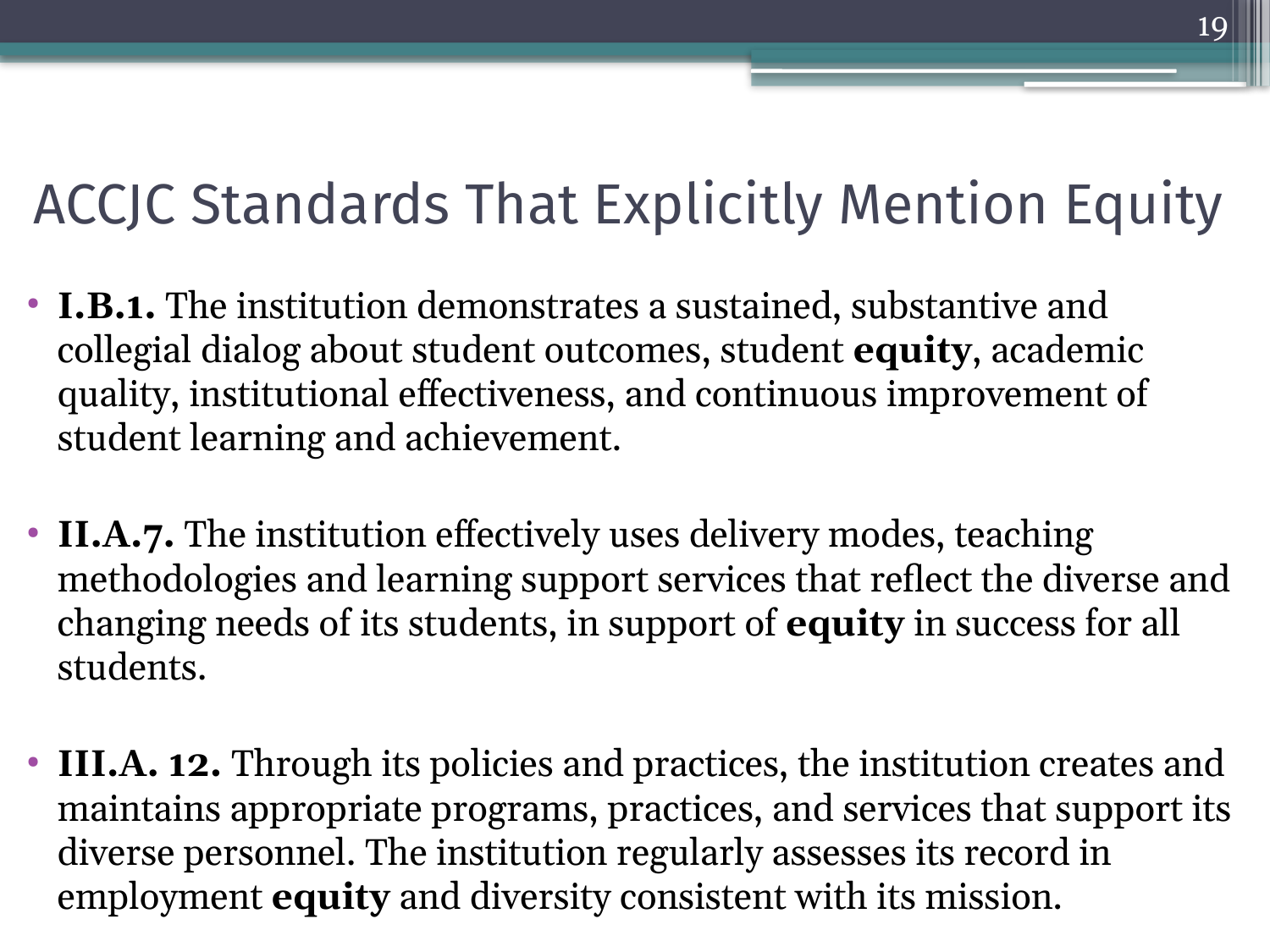

19
# ACCJC Standards That Explicitly Mention Equity
I.B.1. The institution demonstrates a sustained, substantive and collegial dialog about student outcomes, student equity, academic quality, institutional effectiveness, and continuous improvement of student learning and achievement.

II.A.7. The institution effectively uses delivery modes, teaching methodologies and learning support services that reflect the diverse and changing needs of its students, in support of equity in success for all students.

III.A. 12. Through its policies and practices, the institution creates and maintains appropriate programs, practices, and services that support its diverse personnel. The institution regularly assesses its record in employment equity and diversity consistent with its mission.